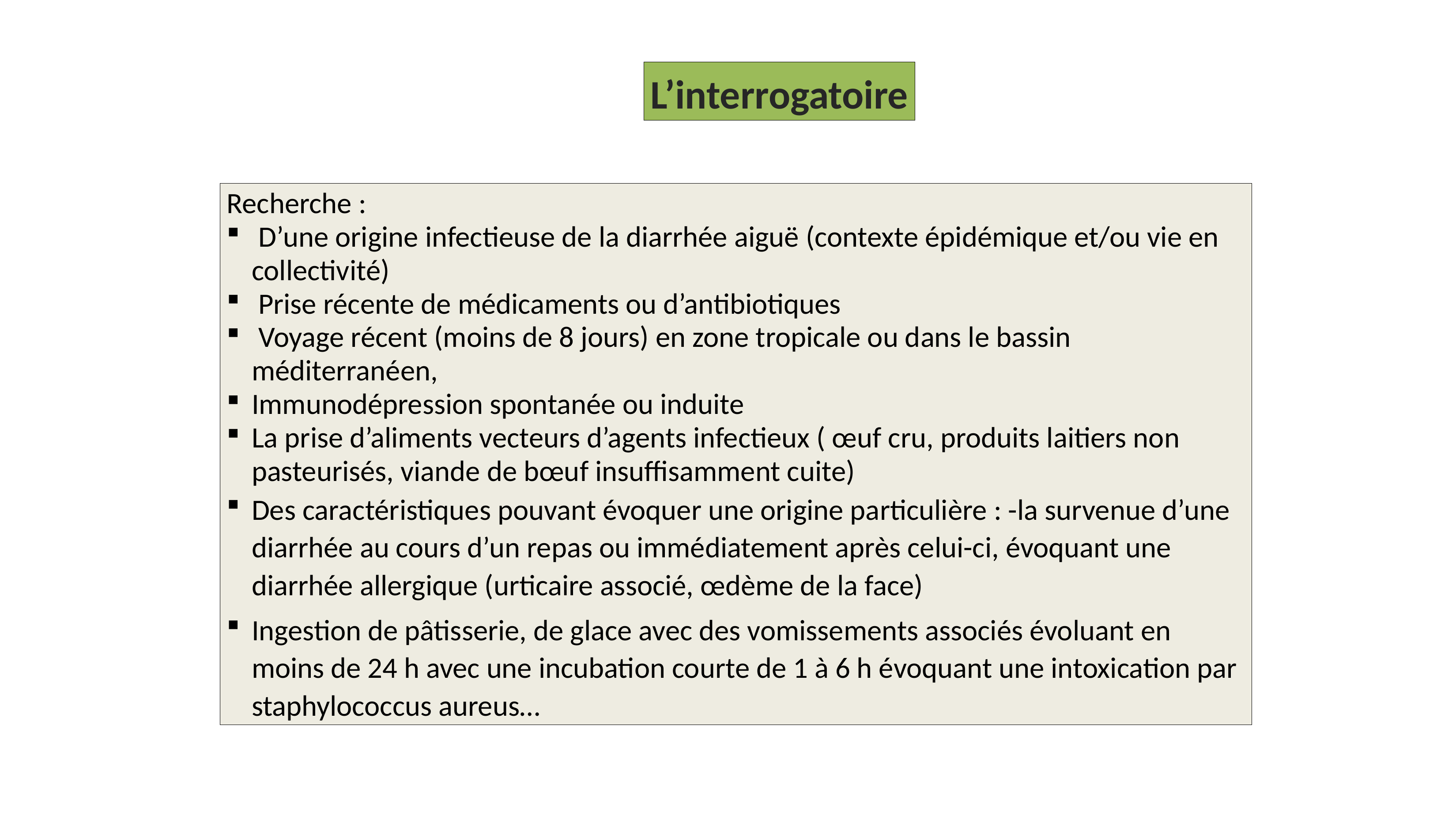

L’interrogatoire
Recherche :
 D’une origine infectieuse de la diarrhée aiguë (contexte épidémique et/ou vie en collectivité)
 Prise récente de médicaments ou d’antibiotiques
 Voyage récent (moins de 8 jours) en zone tropicale ou dans le bassin méditerranéen,
Immunodépression spontanée ou induite
La prise d’aliments vecteurs d’agents infectieux ( œuf cru, produits laitiers non pasteurisés, viande de bœuf insuffisamment cuite)
Des caractéristiques pouvant évoquer une origine particulière : -la survenue d’une diarrhée au cours d’un repas ou immédiatement après celui-ci, évoquant une diarrhée allergique (urticaire associé, œdème de la face)
Ingestion de pâtisserie, de glace avec des vomissements associés évoluant en moins de 24 h avec une incubation courte de 1 à 6 h évoquant une intoxication par staphylococcus aureus…